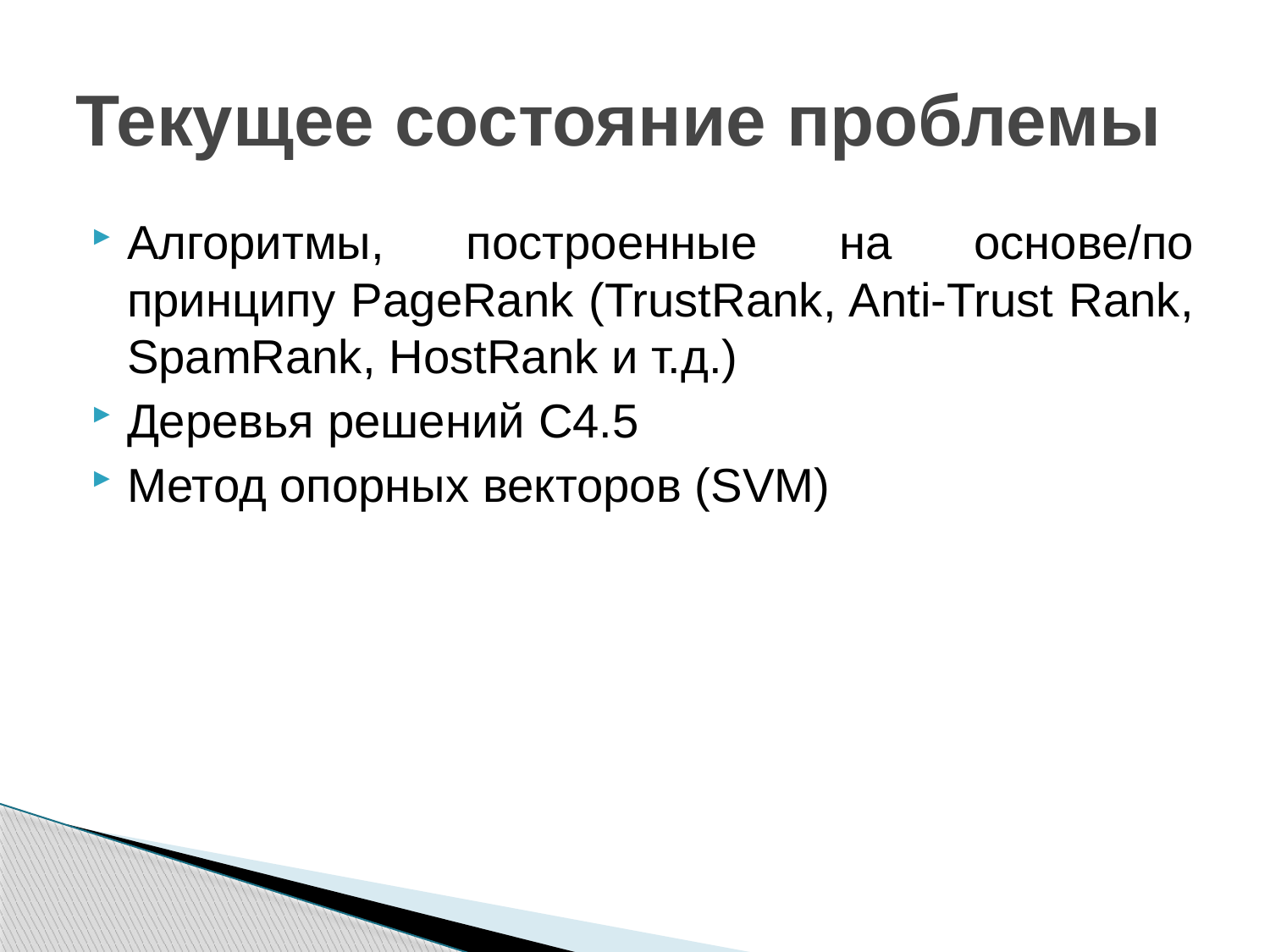

# Текущее состояние проблемы
Алгоритмы, построенные на основе/по принципу PageRank (TrustRank, Anti-Trust Rank, SpamRank, HostRank и т.д.)
Деревья решений C4.5
Метод опорных векторов (SVM)